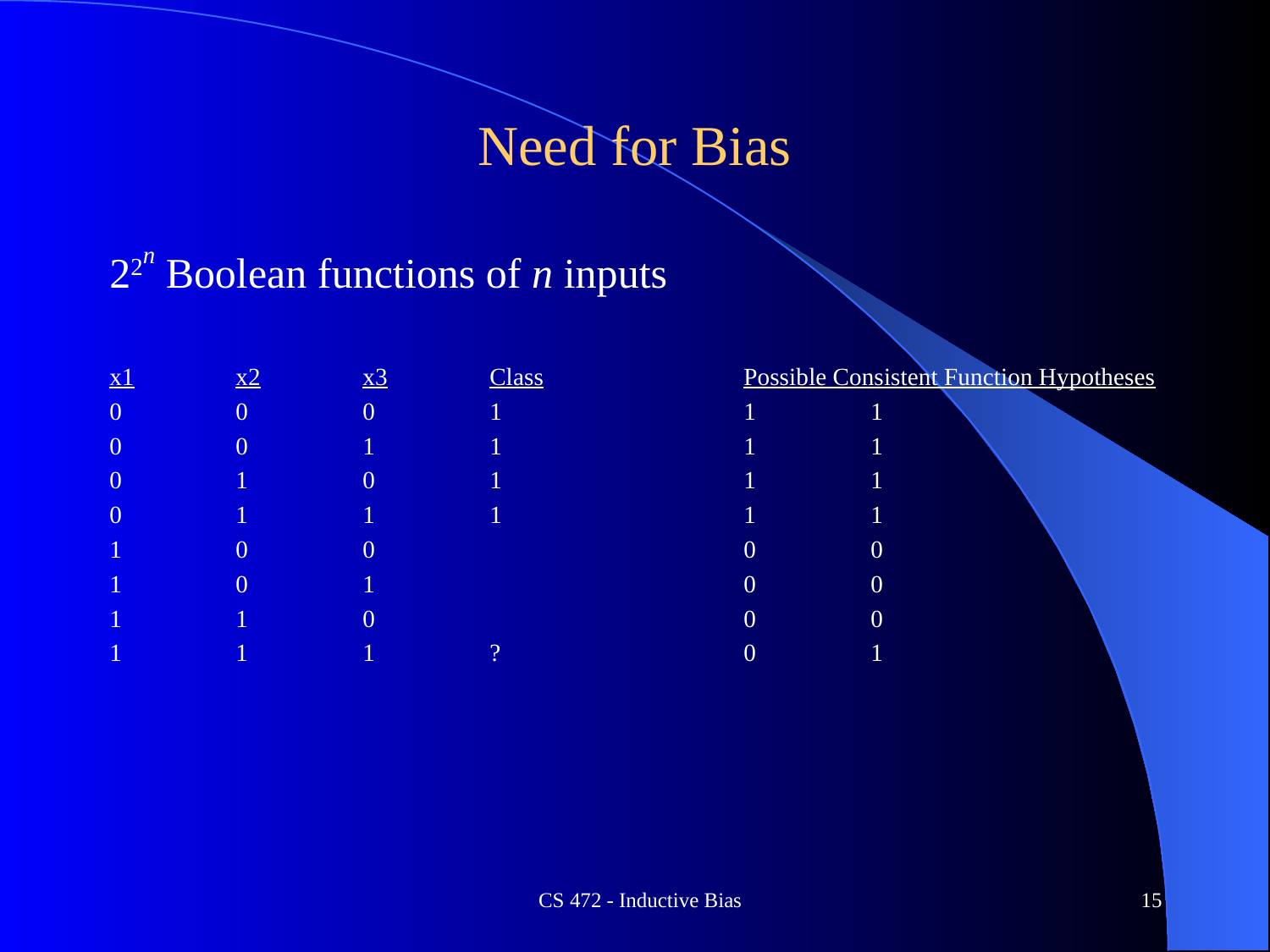

# Need for Bias
22n Boolean functions of n inputs

x1	x2	x3	Class		Possible Consistent Function Hypotheses
0	0	0	1		1	1
0	0	1	1		1	1
0	1	0	1		1	1
0	1	1	1		1	1
1	0	0			0	0
1	0	1			0	0
1	1	0			0	0
1	1	1	?		0	1
CS 472 - Inductive Bias
15